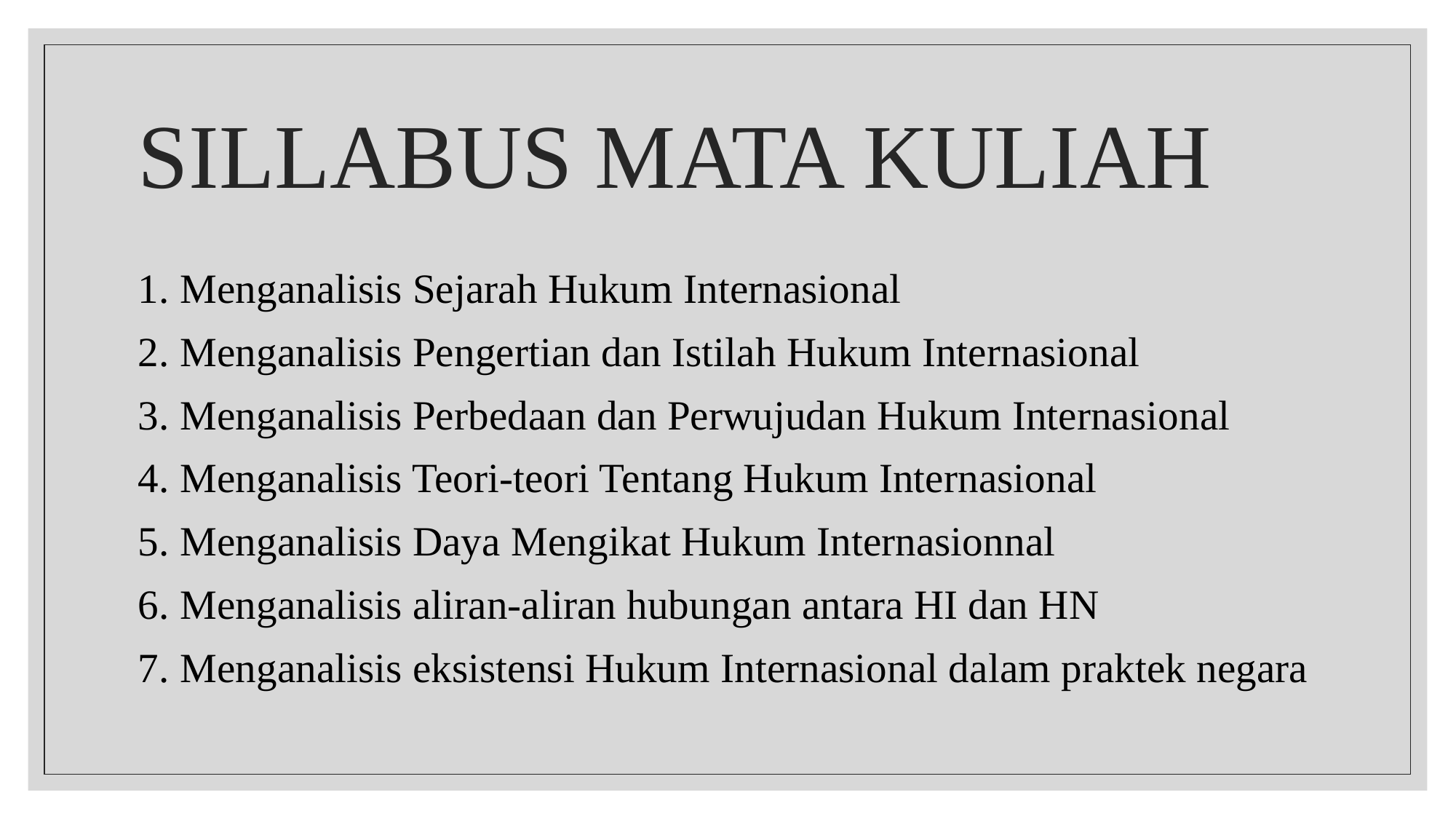

# SILLABUS MATA KULIAH
1. Menganalisis Sejarah Hukum Internasional
2. Menganalisis Pengertian dan Istilah Hukum Internasional
3. Menganalisis Perbedaan dan Perwujudan Hukum Internasional
4. Menganalisis Teori-teori Tentang Hukum Internasional
5. Menganalisis Daya Mengikat Hukum Internasionnal
6. Menganalisis aliran-aliran hubungan antara HI dan HN
7. Menganalisis eksistensi Hukum Internasional dalam praktek negara